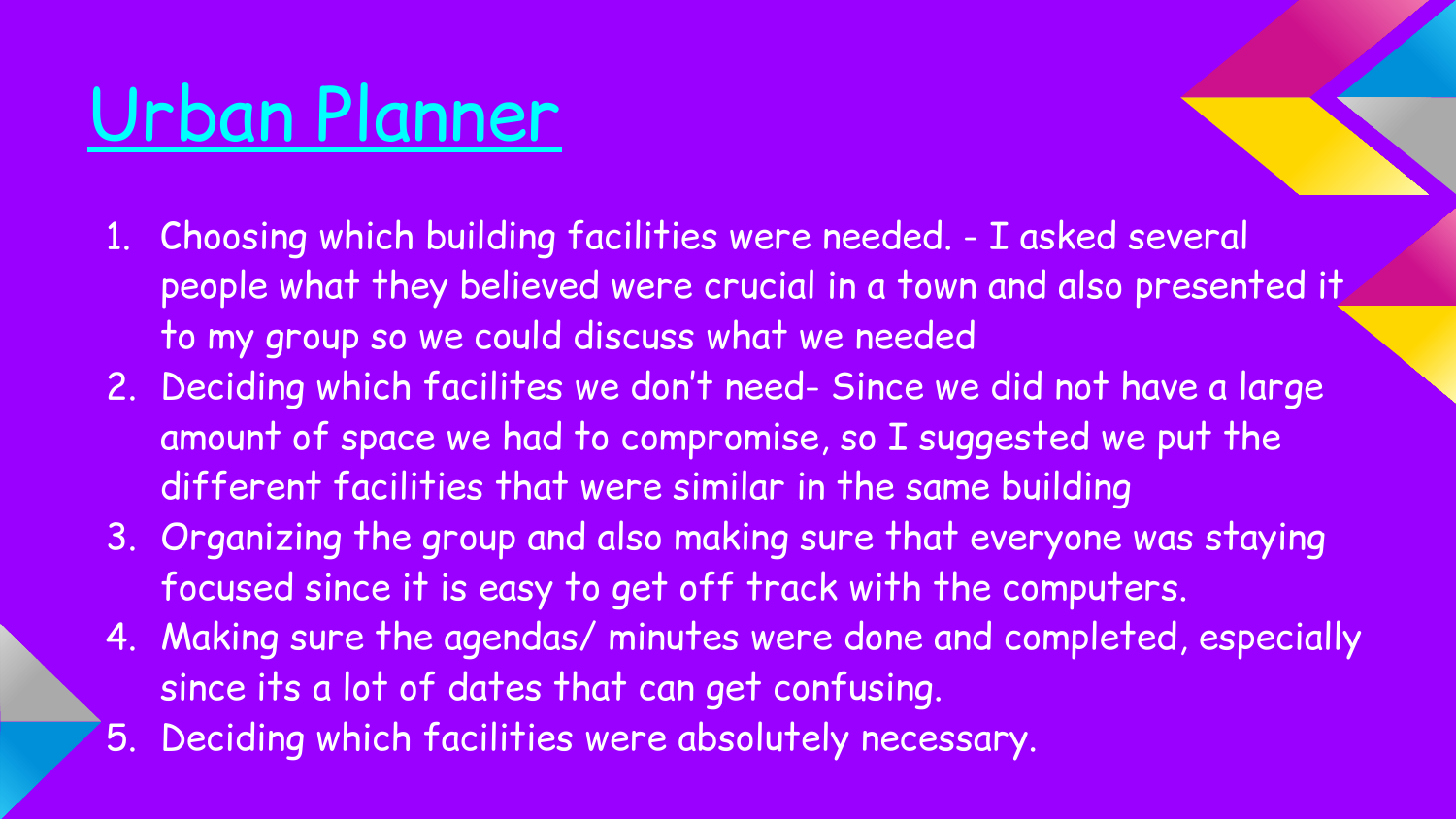

# Urban Planner
Choosing which building facilities were needed. - I asked several people what they believed were crucial in a town and also presented it to my group so we could discuss what we needed
Deciding which facilites we don’t need- Since we did not have a large amount of space we had to compromise, so I suggested we put the different facilities that were similar in the same building
Organizing the group and also making sure that everyone was staying focused since it is easy to get off track with the computers.
Making sure the agendas/ minutes were done and completed, especially since its a lot of dates that can get confusing.
Deciding which facilities were absolutely necessary.